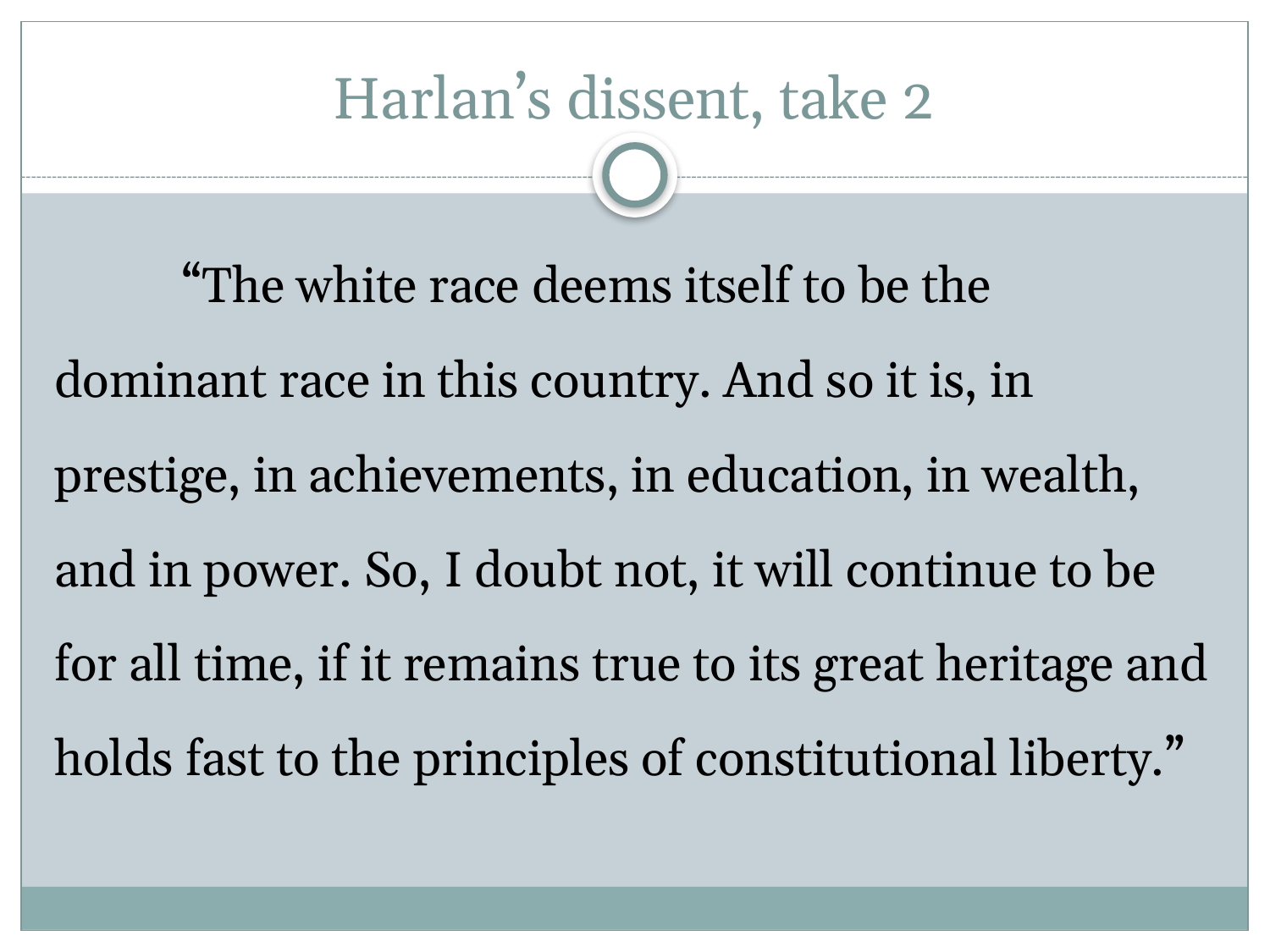

# Harlan’s dissent, take 2
	“The white race deems itself to be the dominant race in this country. And so it is, in prestige, in achievements, in education, in wealth, and in power. So, I doubt not, it will continue to be for all time, if it remains true to its great heritage and holds fast to the principles of constitutional liberty.”